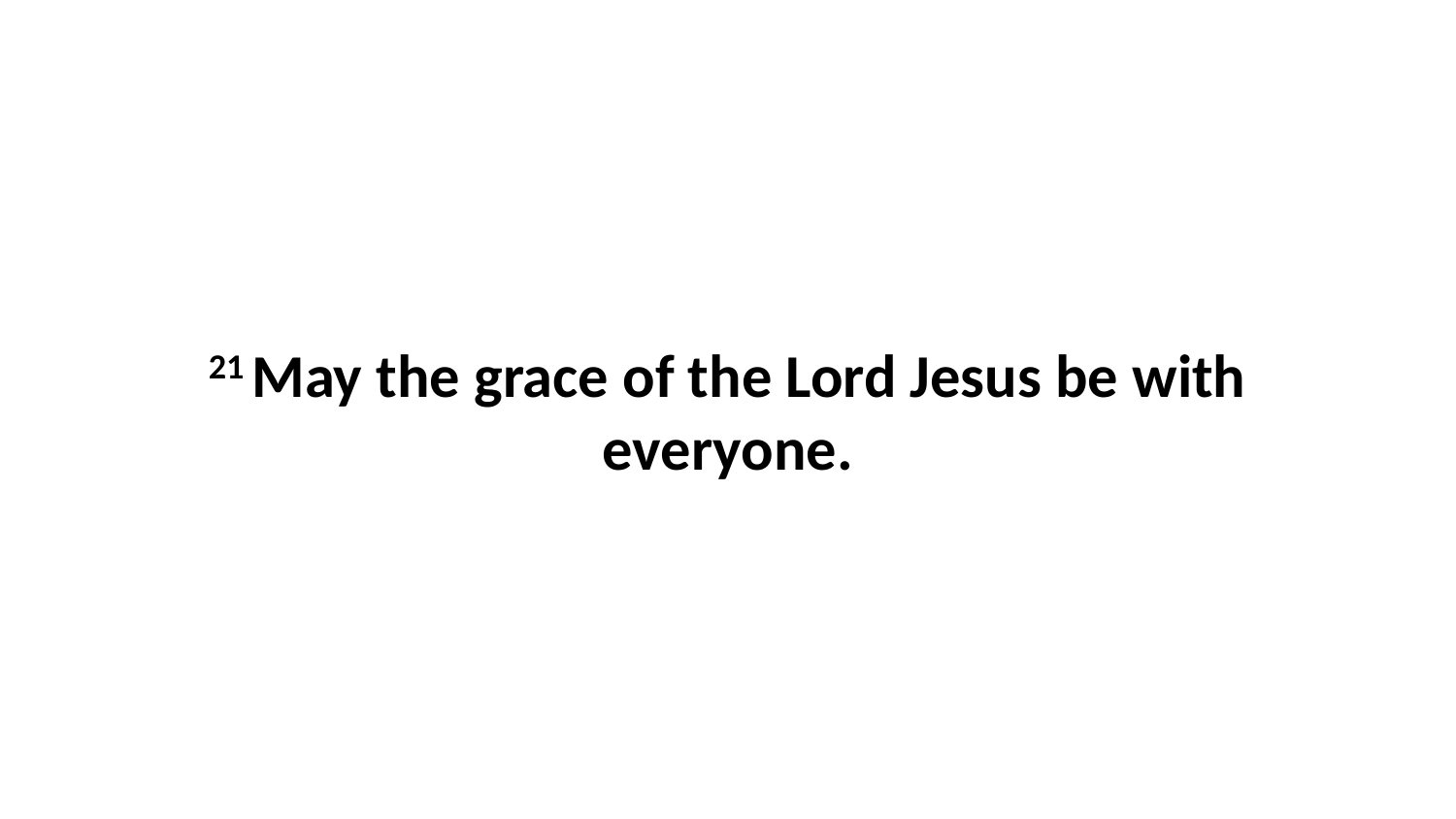

21 May the grace of the Lord Jesus be with everyone.